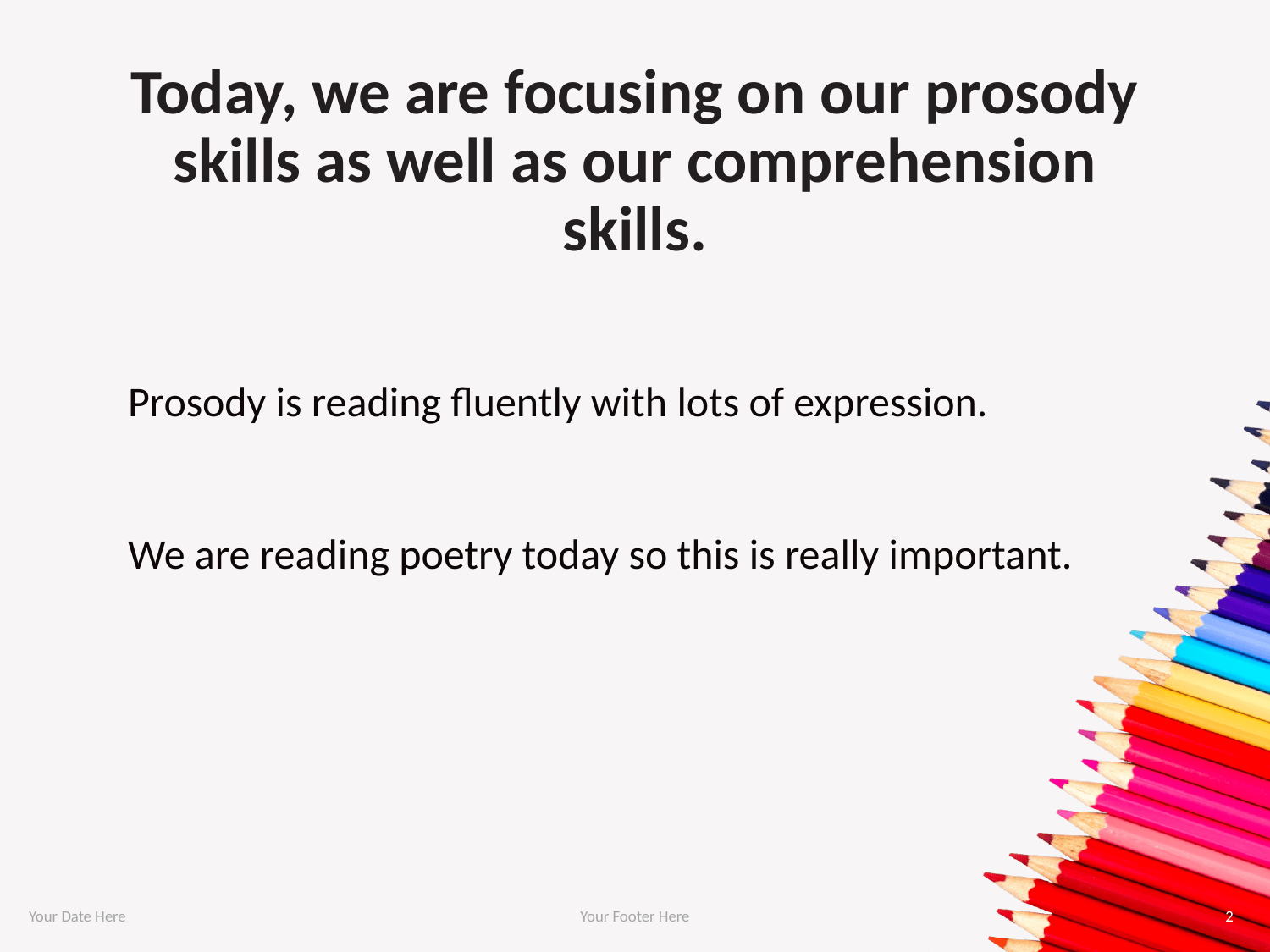

# Today, we are focusing on our prosody skills as well as our comprehension skills.
Prosody is reading fluently with lots of expression.

We are reading poetry today so this is really important.
Your Date Here
Your Footer Here
2